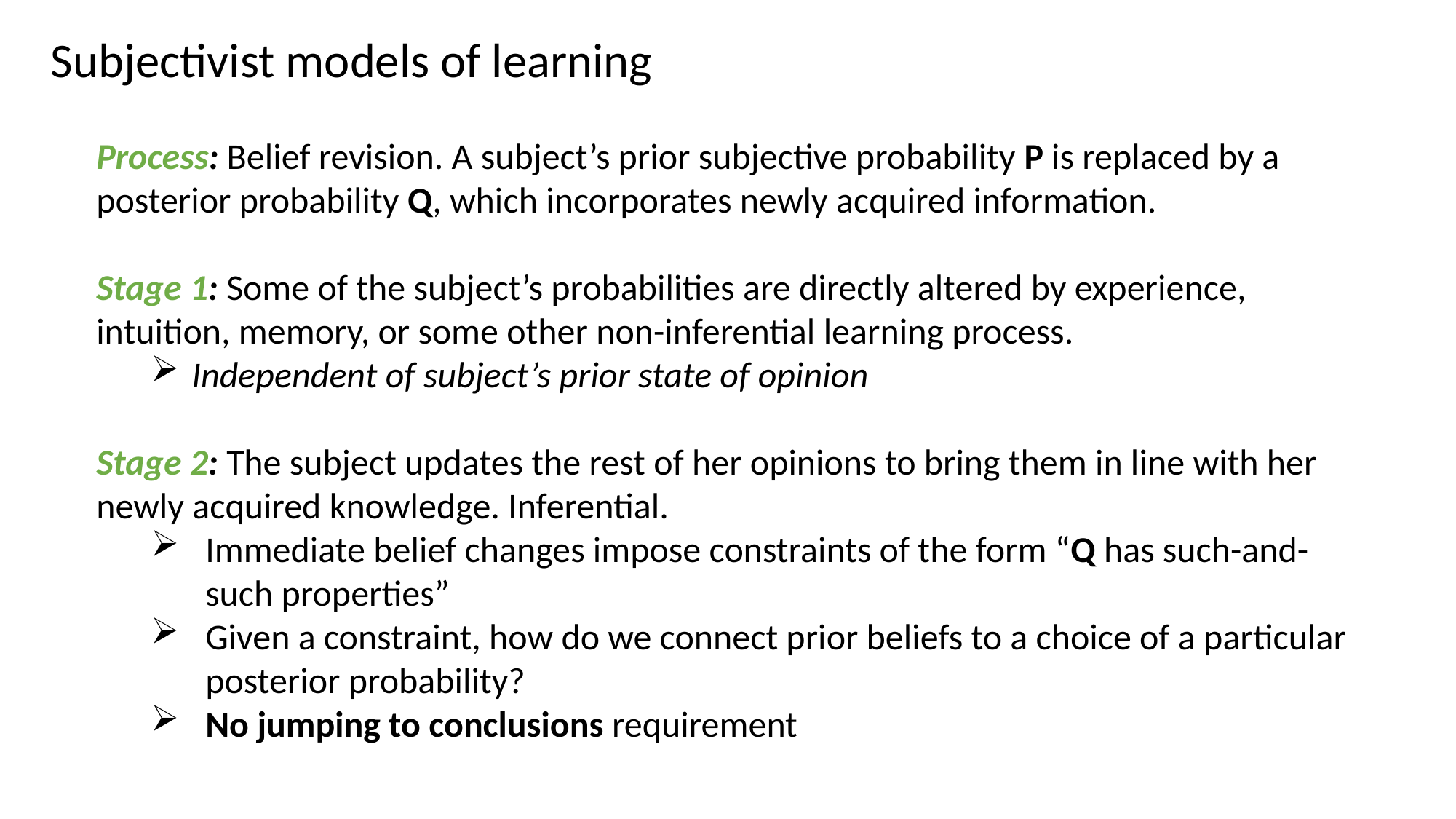

# Subjectivist models of learning
Process: Belief revision. A subject’s prior subjective probability P is replaced by a posterior probability Q, which incorporates newly acquired information.

Stage 1: Some of the subject’s probabilities are directly altered by experience, intuition, memory, or some other non-inferential learning process.
Independent of subject’s prior state of opinion

Stage 2: The subject updates the rest of her opinions to bring them in line with her newly acquired knowledge. Inferential.
Immediate belief changes impose constraints of the form “Q has such-and-such properties”
Given a constraint, how do we connect prior beliefs to a choice of a particular  posterior probability?
No jumping to conclusions requirement